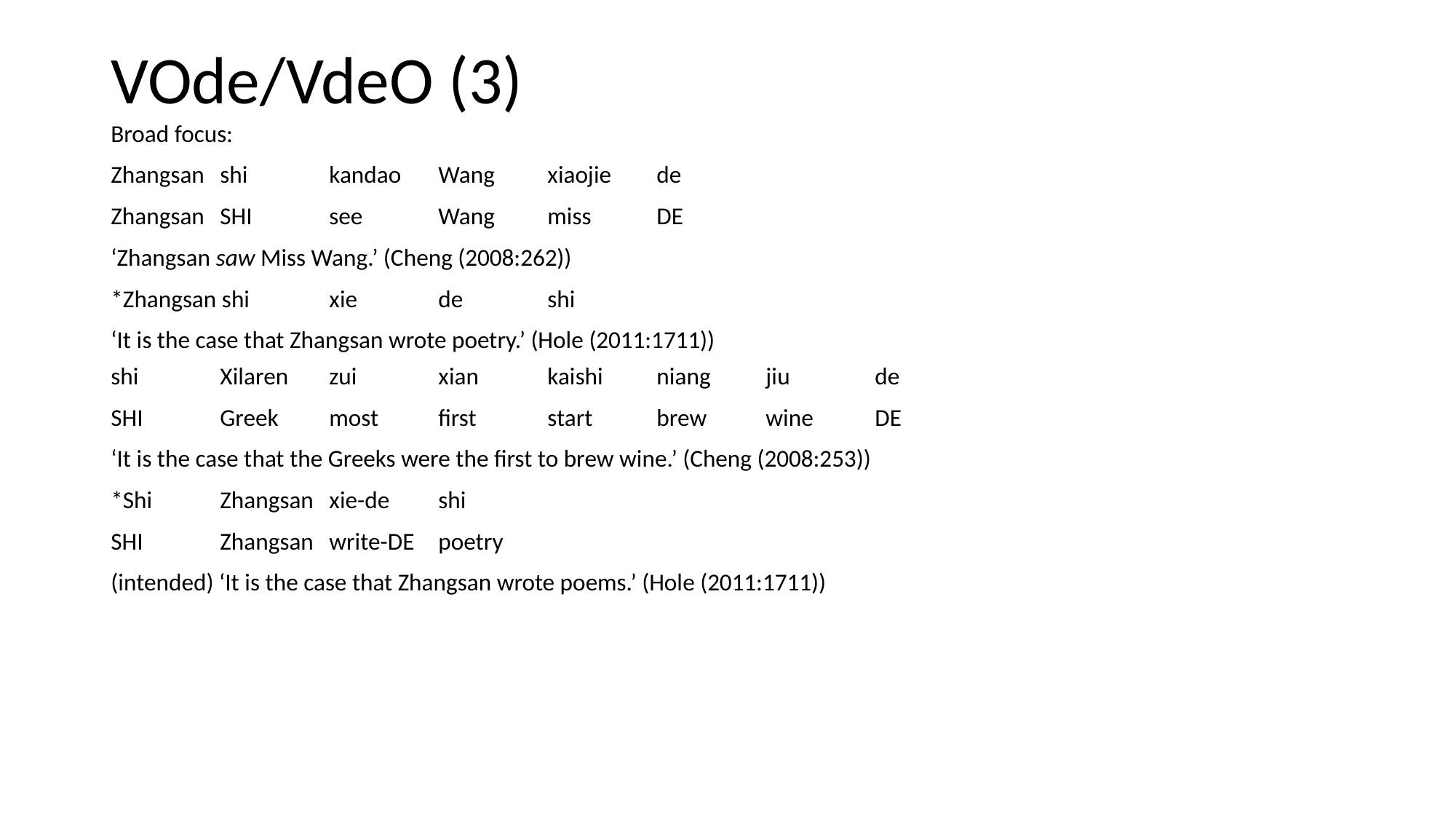

# VOde/VdeO (3)
Broad focus:
Zhangsan	shi	kandao	Wang	xiaojie	de
Zhangsan	SHI	see	Wang	miss	DE
‘Zhangsan saw Miss Wang.’ (Cheng (2008:262))
*Zhangsan shi	xie	de	shi
‘It is the case that Zhangsan wrote poetry.’ (Hole (2011:1711))

shi	Xilaren	zui	xian	kaishi	niang	jiu	de
SHI	Greek	most	first	start	brew	wine	DE
‘It is the case that the Greeks were the first to brew wine.’ (Cheng (2008:253))
*Shi	Zhangsan	xie-de	shi
SHI	Zhangsan	write-DE	poetry
(intended) ‘It is the case that Zhangsan wrote poems.’ (Hole (2011:1711))